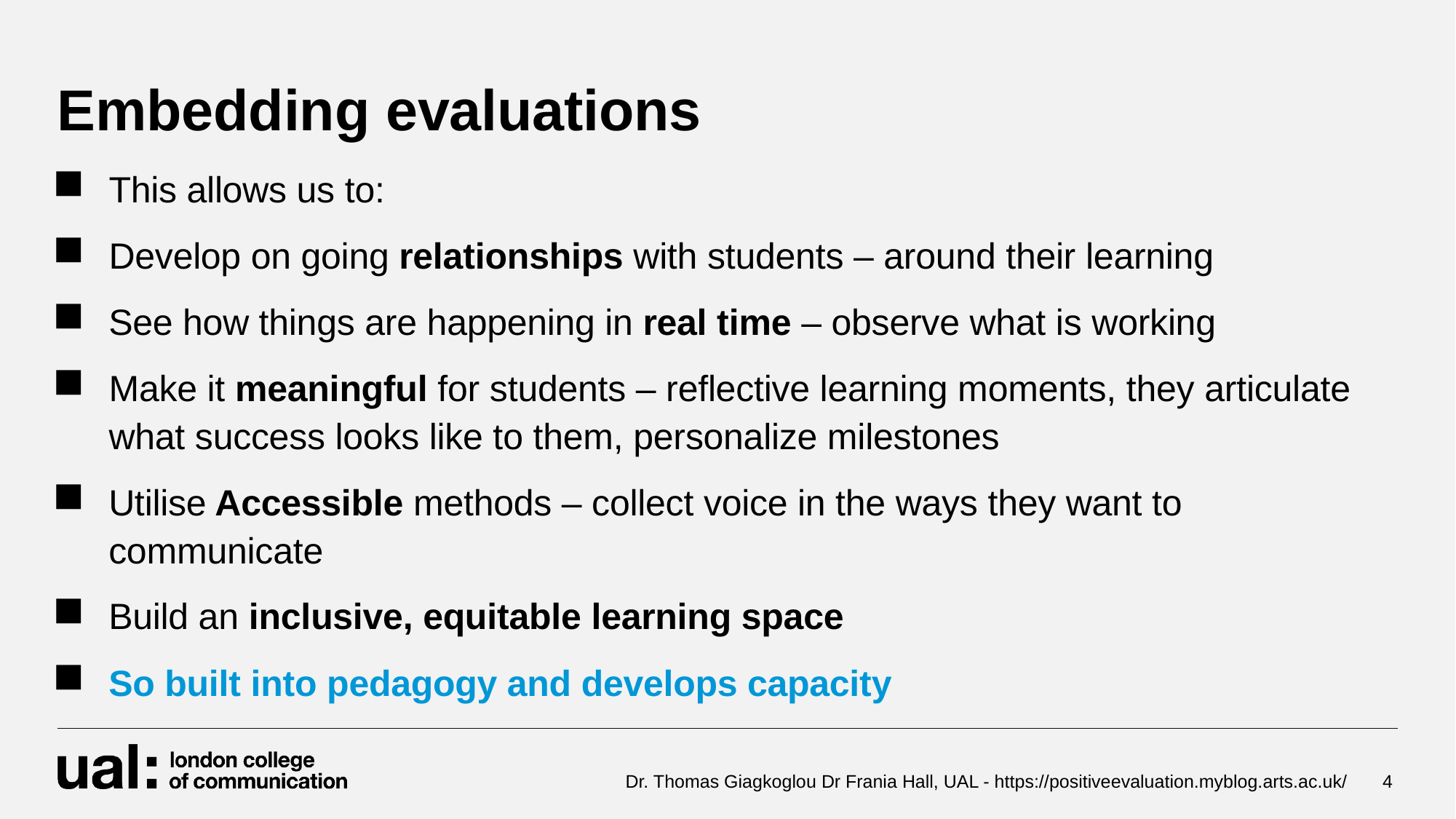

# Embedding evaluations
This allows us to:
Develop on going relationships with students – around their learning
See how things are happening in real time – observe what is working
Make it meaningful for students – reflective learning moments, they articulate what success looks like to them, personalize milestones
Utilise Accessible methods – collect voice in the ways they want to communicate
Build an inclusive, equitable learning space
So built into pedagogy and develops capacity
Dr. Thomas Giagkoglou Dr Frania Hall, UAL - https://positiveevaluation.myblog.arts.ac.uk/
4